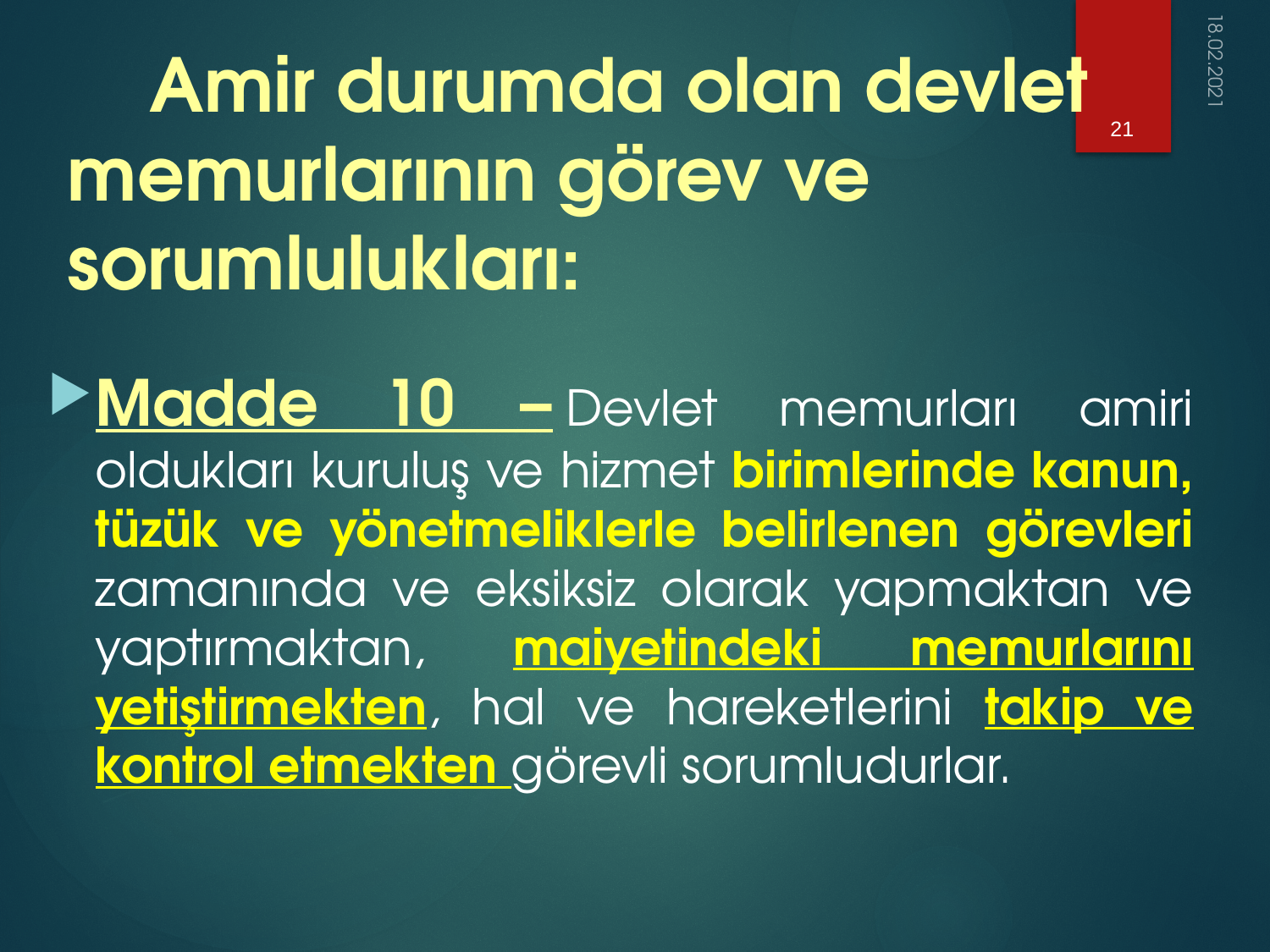

# Amir durumda olan devlet memurlarının görev ve sorumlulukları:
21
18.02.2021
Madde 10 – Devlet memurları amiri oldukları kuruluş ve hizmet birimlerinde kanun, tüzük ve yönetmeliklerle belirlenen görevleri zamanında ve eksiksiz olarak yapmaktan ve yaptırmaktan, maiyetindeki memurlarını yetiştirmekten, hal ve hareketlerini takip ve kontrol etmekten görevli sorumludurlar.